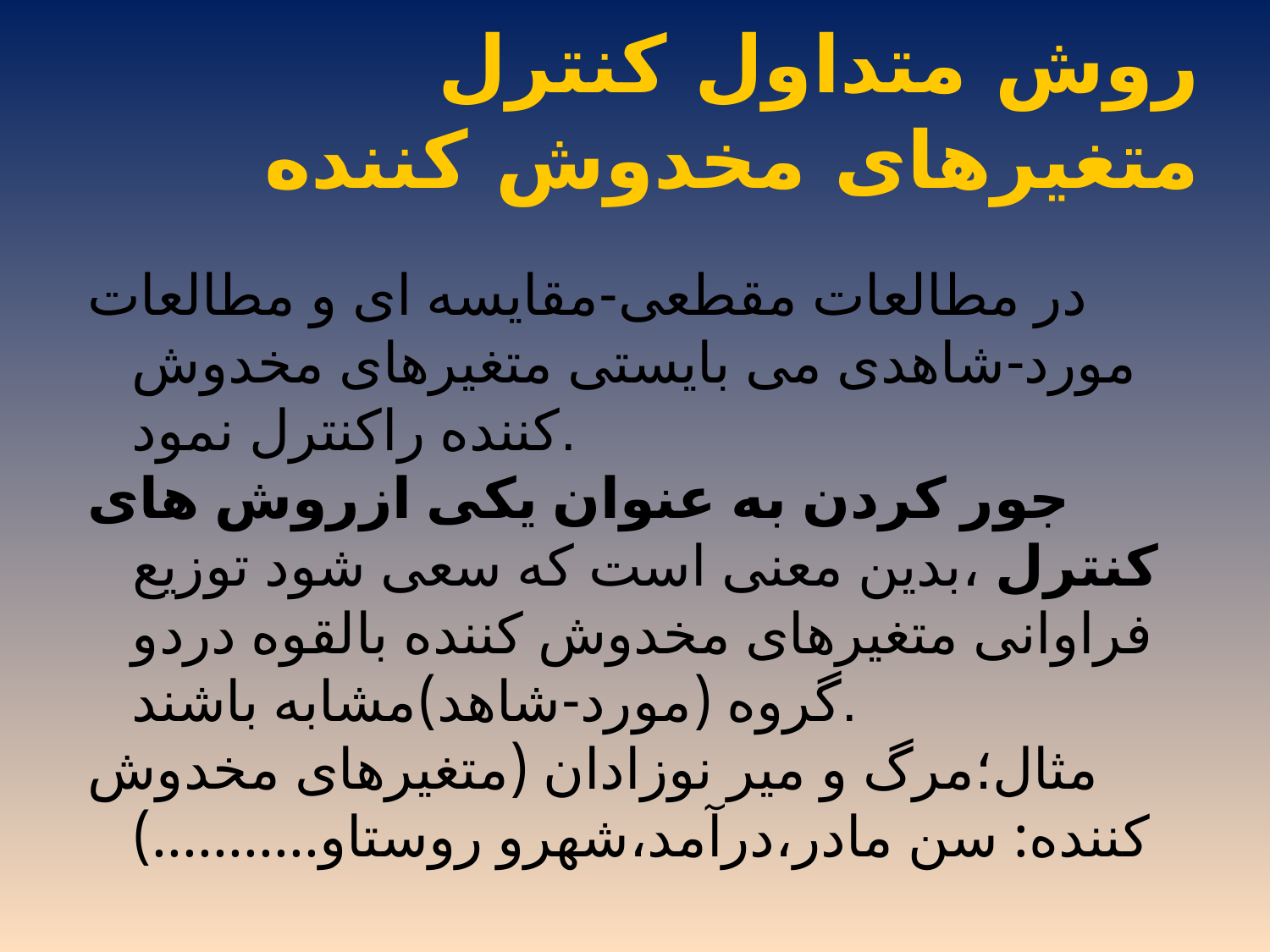

# روش متداول کنترل متغیرهای مخدوش کننده
در مطالعات مقطعی-مقایسه ای و مطالعات مورد-شاهدی می بایستی متغیرهای مخدوش کننده راکنترل نمود.
جور کردن به عنوان یکی ازروش های کنترل ،بدین معنی است که سعی شود توزیع فراوانی متغیرهای مخدوش کننده بالقوه دردو گروه (مورد-شاهد)مشابه باشند.
مثال؛مرگ و میر نوزادان (متغیرهای مخدوش کننده: سن مادر،درآمد،شهرو روستاو...........)